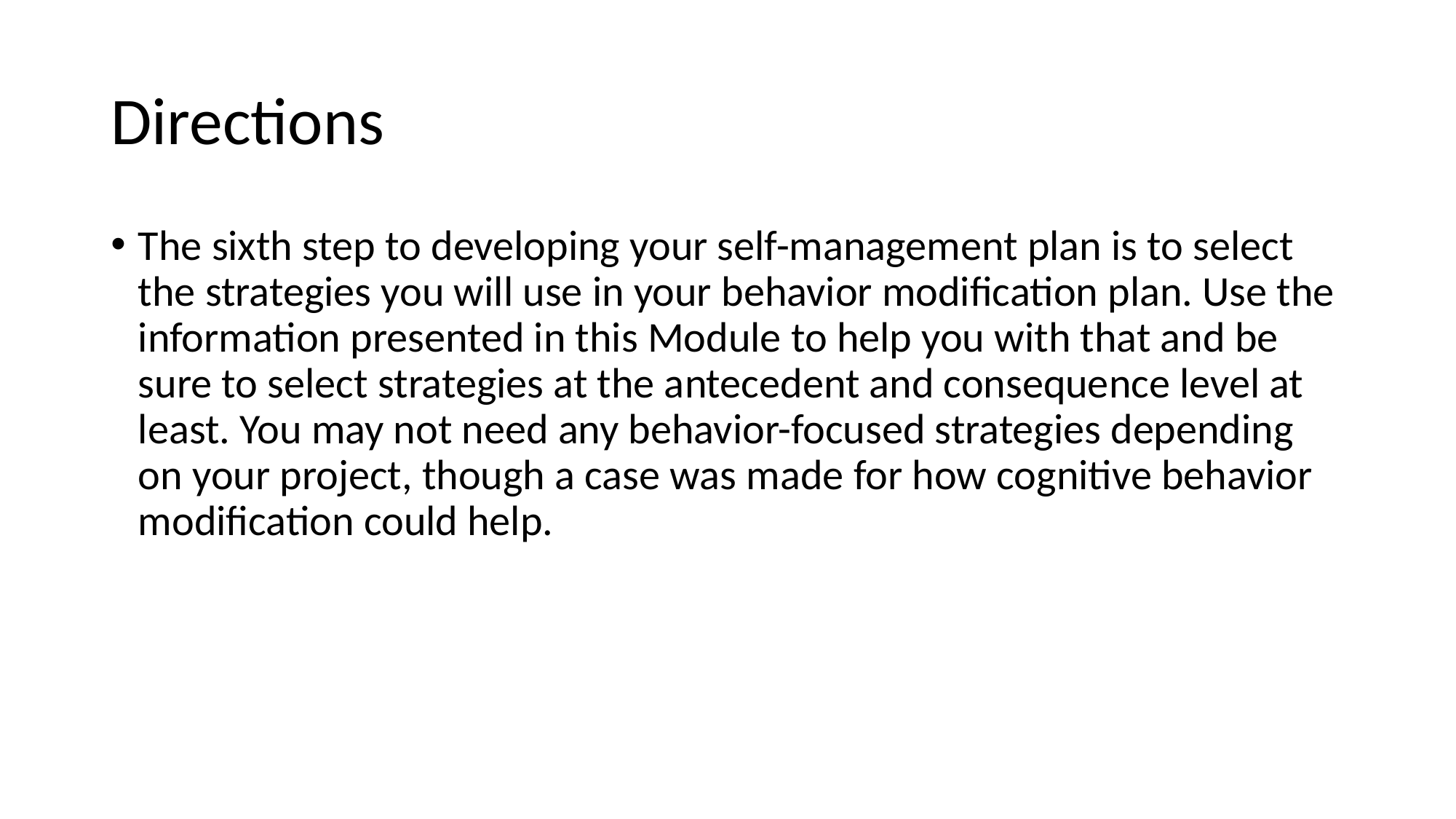

# Directions
The sixth step to developing your self-management plan is to select the strategies you will use in your behavior modification plan. Use the information presented in this Module to help you with that and be sure to select strategies at the antecedent and consequence level at least. You may not need any behavior-focused strategies depending on your project, though a case was made for how cognitive behavior modification could help.